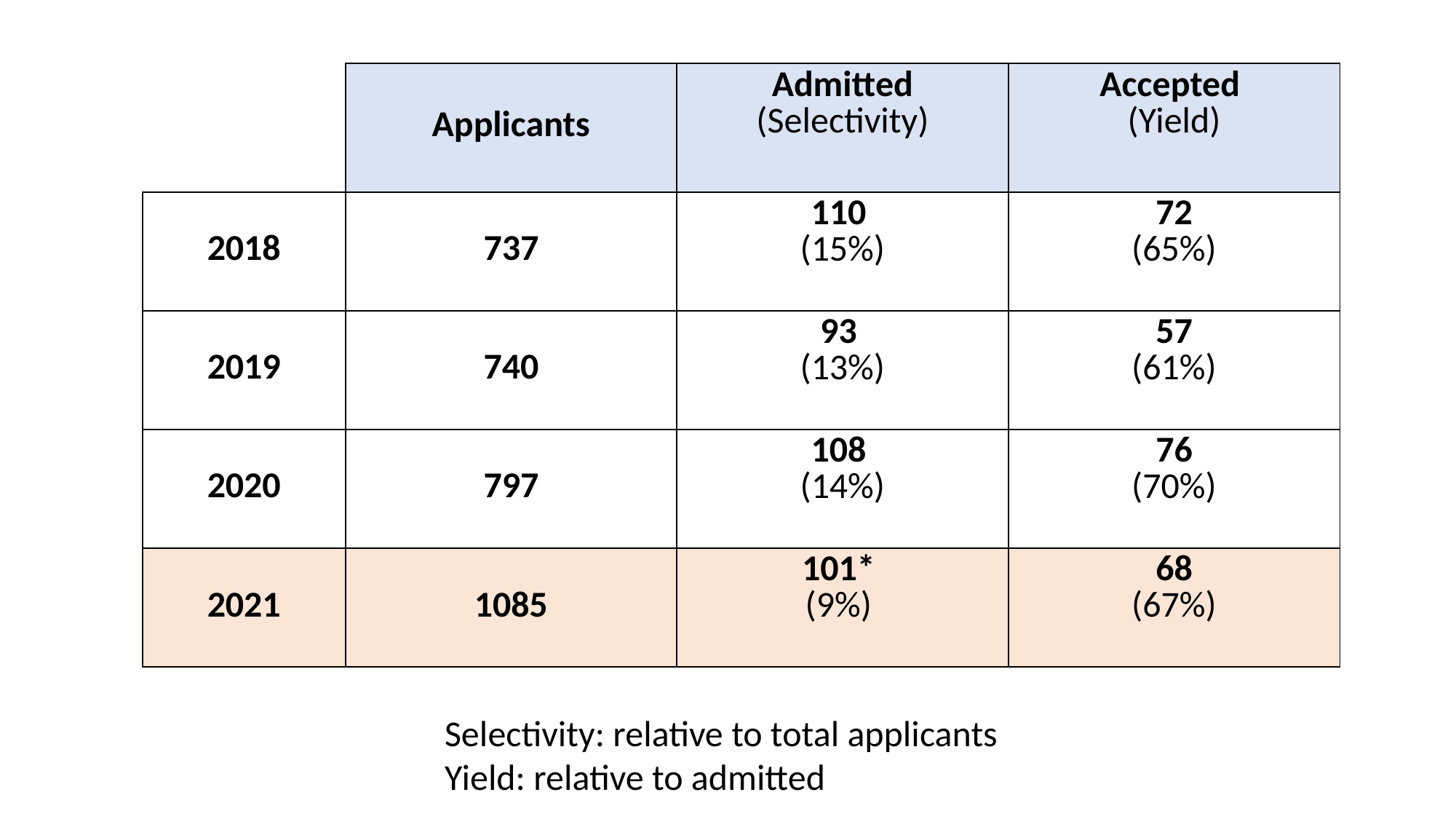

|  | Applicants | Admitted (Selectivity) | Accepted (Yield) |
| --- | --- | --- | --- |
| 2018 | 737 | 110 (15%) | 72 (65%) |
| 2019 | 740 | 93 (13%) | 57 (61%) |
| 2020 | 797 | 108 (14%) | 76 (70%) |
| 2021 | 1085 | 101\* (9%) | 68 (67%) |
Selectivity: relative to total applicants
Yield: relative to admitted